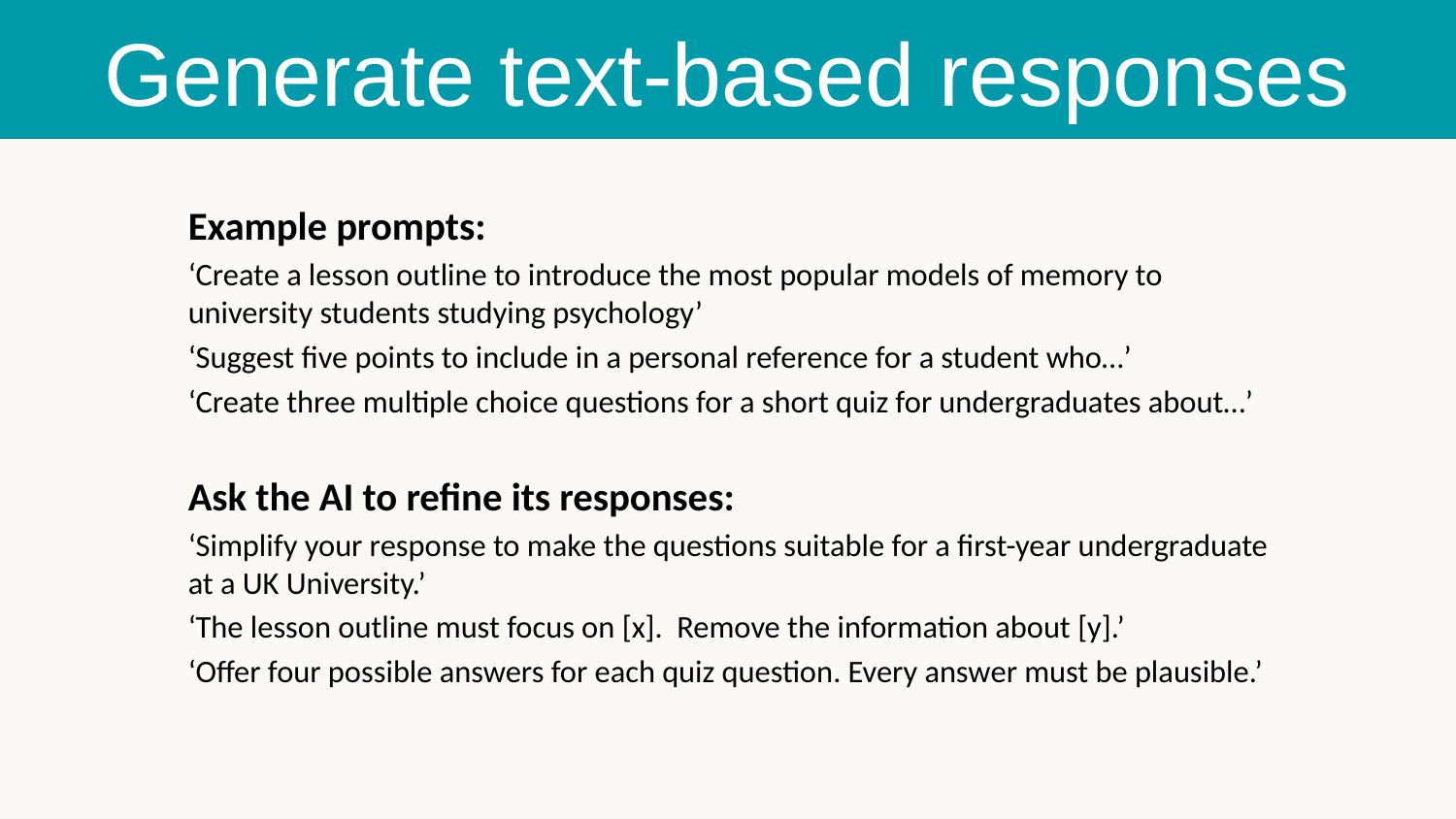

# Generate text-based responses
Example prompts:
‘Create a lesson outline to introduce the most popular models of memory to university students studying psychology’
‘Suggest five points to include in a personal reference for a student who…’
‘Create three multiple choice questions for a short quiz for undergraduates about…’

Ask the AI to refine its responses:
‘Simplify your response to make the questions suitable for a first-year undergraduate at a UK University.’
‘The lesson outline must focus on [x].  Remove the information about [y].’
‘Offer four possible answers for each quiz question. Every answer must be plausible.’